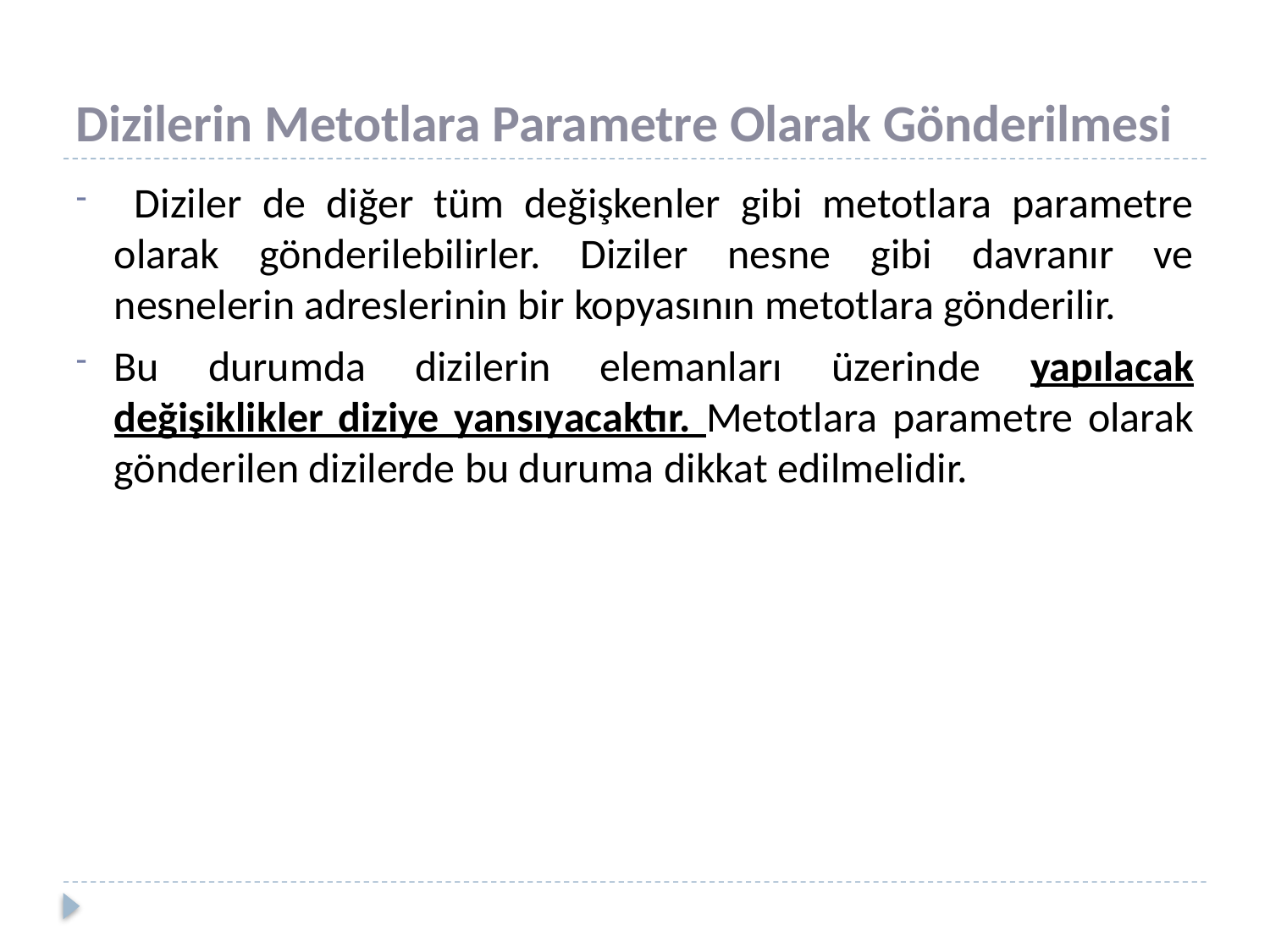

# Dizilerin Metotlara Parametre Olarak Gönderilmesi
 Diziler de diğer tüm değişkenler gibi metotlara parametre olarak gönderilebilirler. Diziler nesne gibi davranır ve nesnelerin adreslerinin bir kopyasının metotlara gönderilir.
Bu durumda dizilerin elemanları üzerinde yapılacak değişiklikler diziye yansıyacaktır. Metotlara parametre olarak gönderilen dizilerde bu duruma dikkat edilmelidir.